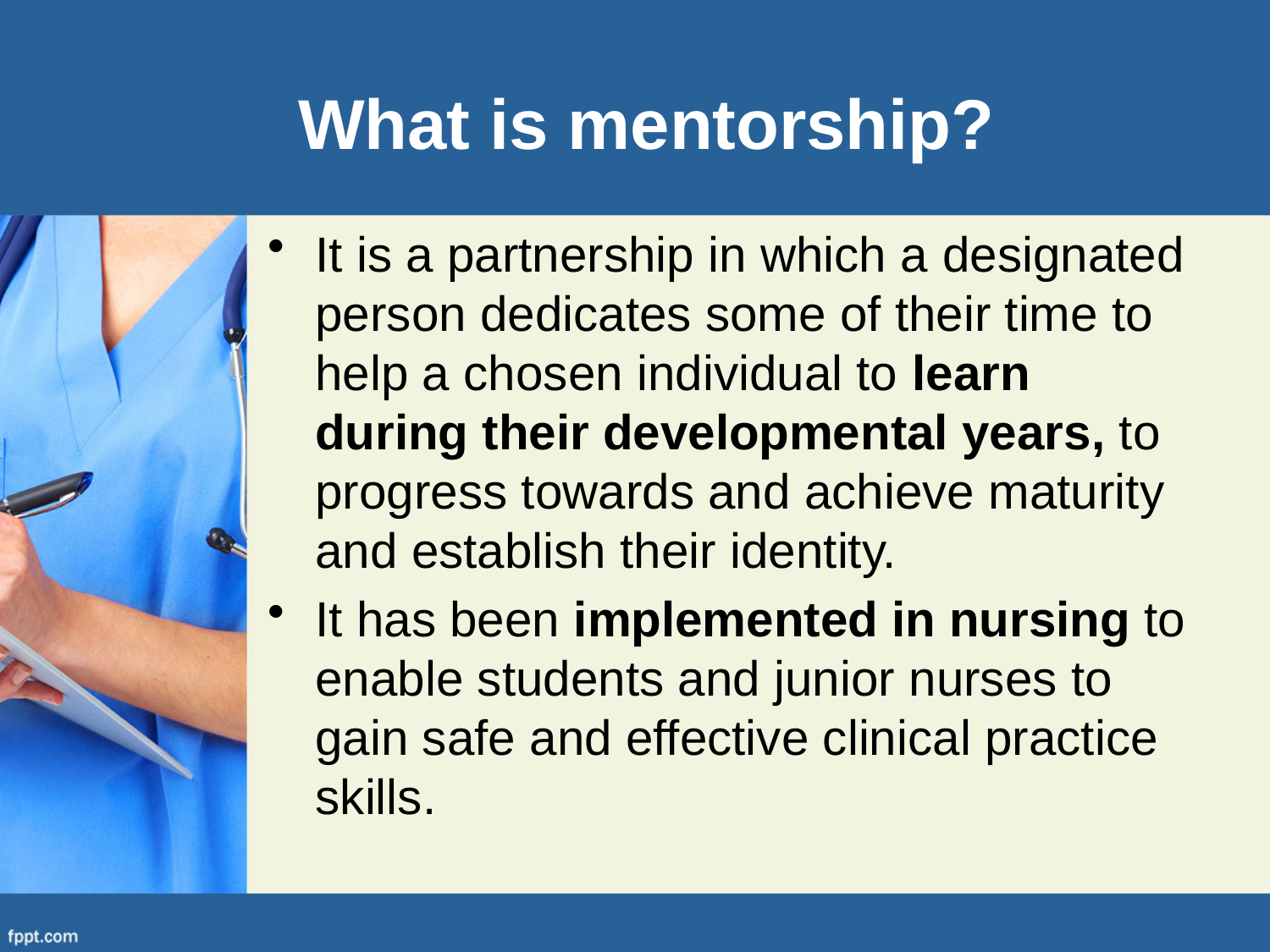

# What is mentorship?
It is a partnership in which a designated person dedicates some of their time to help a chosen individual to learn during their developmental years, to progress towards and achieve maturity and establish their identity.
It has been implemented in nursing to enable students and junior nurses to gain safe and effective clinical practice skills.